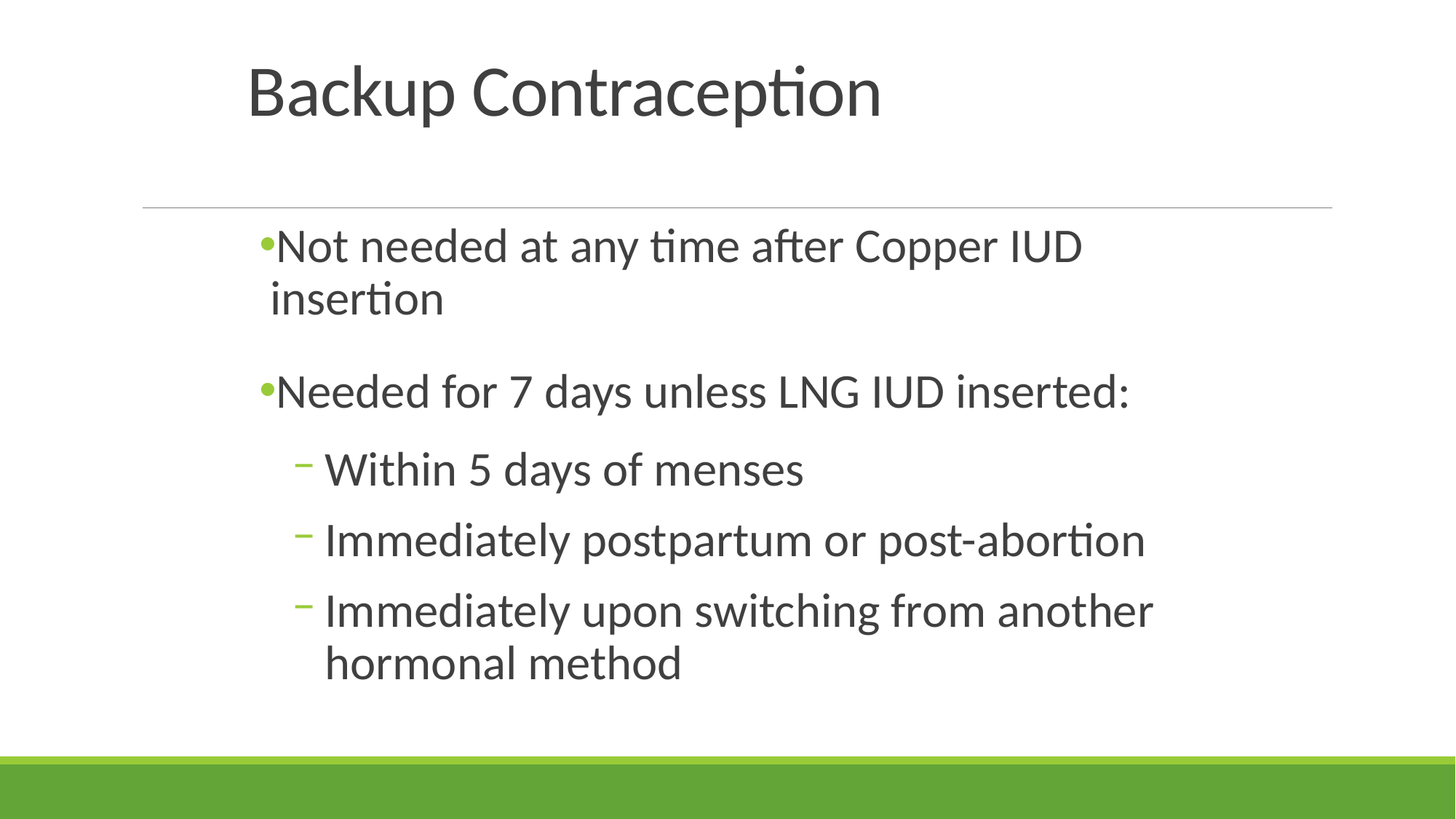

# Backup Contraception
Not needed at any time after Copper IUD insertion
Needed for 7 days unless LNG IUD inserted:
Within 5 days of menses
Immediately postpartum or post-abortion
Immediately upon switching from another hormonal method